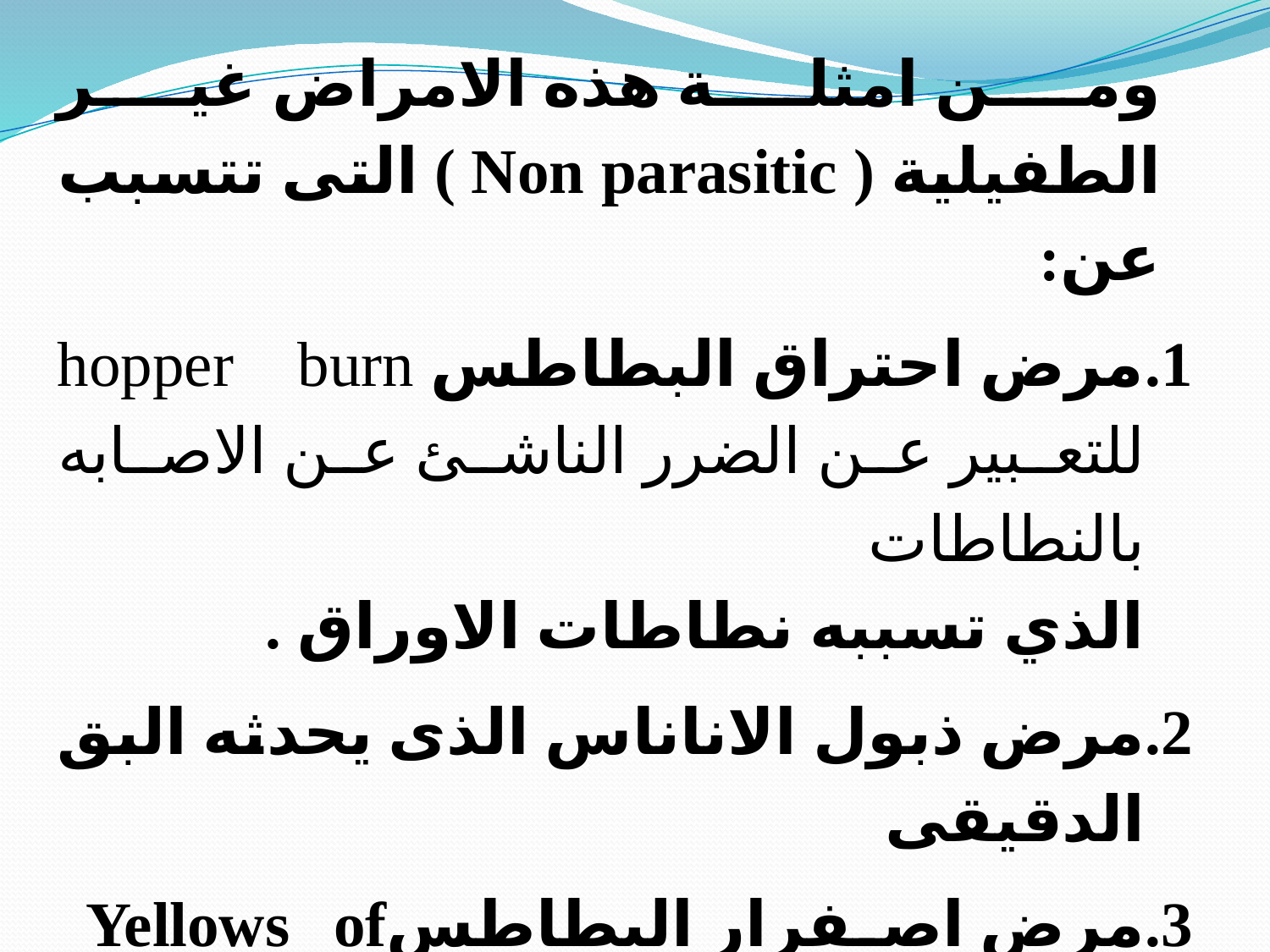

ومن امثلة هذه الامراض غير الطفيلية ( Non parasitic ) التى تتسبب عن:
مرض احتراق البطاطس hopper burn للتعبير عن الضرر الناشئ عن الاصابه بالنطاطات
الذي تسببه نطاطات الاوراق .
مرض ذبول الاناناس الذى يحدثه البق الدقيقى
مرض اصفرار البطاطسYellows of potatoes disease
   الذى تحدثه حشرات نصفيات الاحنحة.